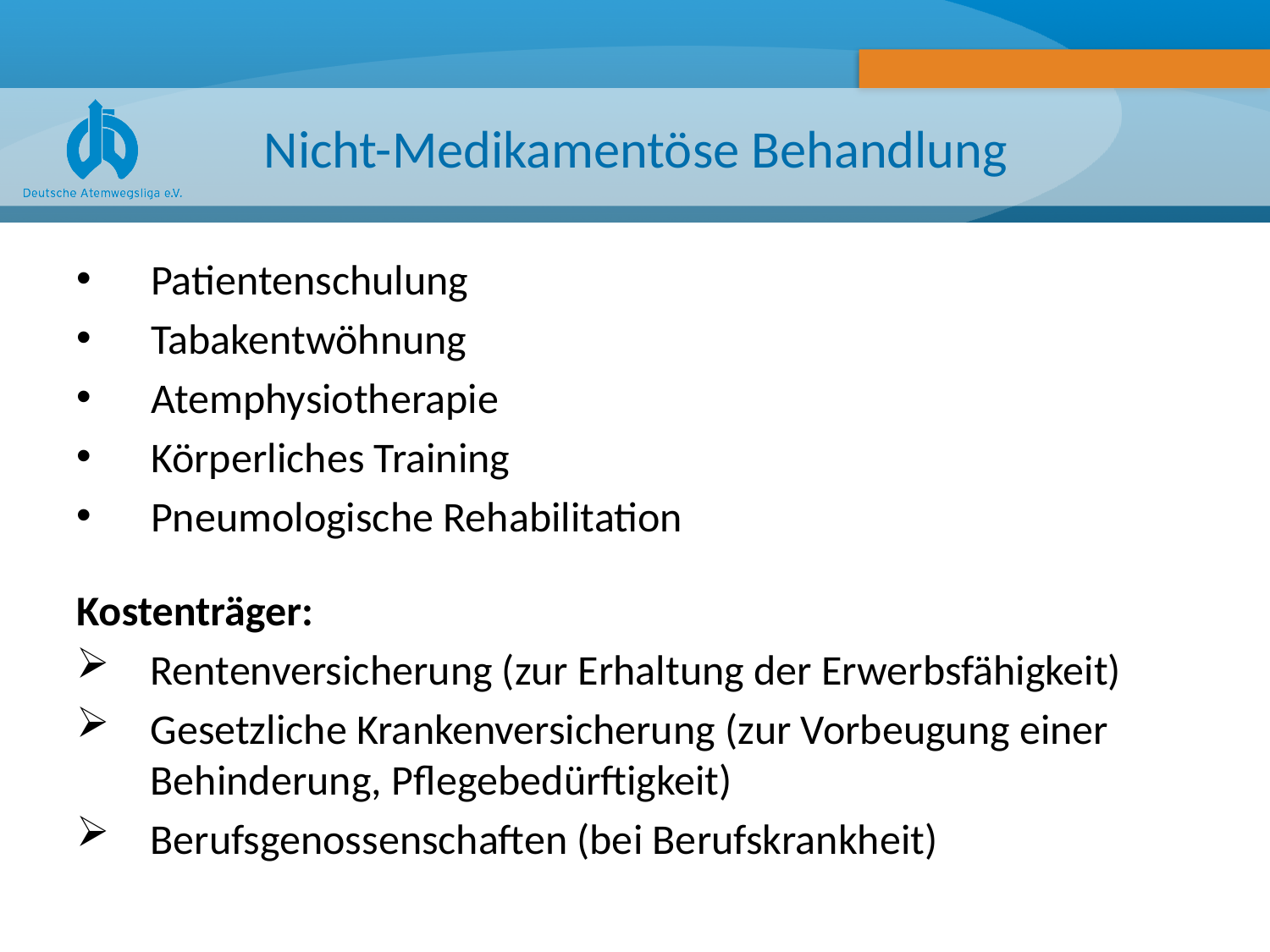

# Nicht-Medikamentöse Behandlung
Patientenschulung
Tabakentwöhnung
Atemphysiotherapie
Körperliches Training
Pneumologische Rehabilitation

Kostenträger:
Rentenversicherung (zur Erhaltung der Erwerbsfähigkeit)
Gesetzliche Krankenversicherung (zur Vorbeugung einer Behinderung, Pflegebedürftigkeit)
Berufsgenossenschaften (bei Berufskrankheit)